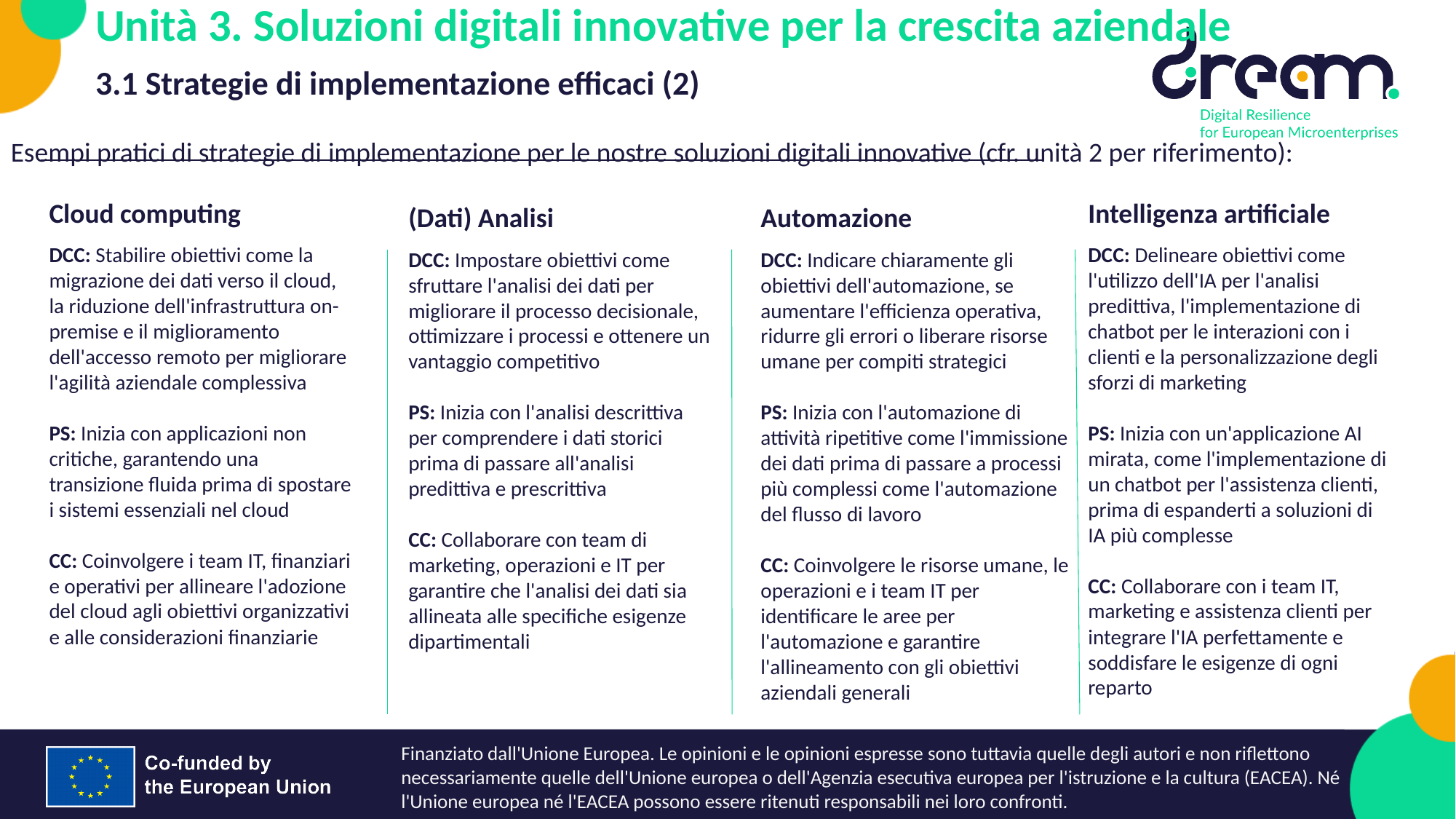

Unità 3. Soluzioni digitali innovative per la crescita aziendale
3.1 Strategie di implementazione efficaci (2)
Esempi pratici di strategie di implementazione per le nostre soluzioni digitali innovative (cfr. unità 2 per riferimento):
Cloud computing

DCC: Stabilire obiettivi come la migrazione dei dati verso il cloud, la riduzione dell'infrastruttura on-premise e il miglioramento dell'accesso remoto per migliorare l'agilità aziendale complessiva

PS: Inizia con applicazioni non critiche, garantendo una transizione fluida prima di spostare i sistemi essenziali nel cloud

CC: Coinvolgere i team IT, finanziari e operativi per allineare l'adozione del cloud agli obiettivi organizzativi e alle considerazioni finanziarie
Intelligenza artificiale

DCC: Delineare obiettivi come l'utilizzo dell'IA per l'analisi predittiva, l'implementazione di chatbot per le interazioni con i clienti e la personalizzazione degli sforzi di marketing

PS: Inizia con un'applicazione AI mirata, come l'implementazione di un chatbot per l'assistenza clienti, prima di espanderti a soluzioni di IA più complesse

CC: Collaborare con i team IT, marketing e assistenza clienti per integrare l'IA perfettamente e soddisfare le esigenze di ogni reparto
(Dati) Analisi

DCC: Impostare obiettivi come sfruttare l'analisi dei dati per migliorare il processo decisionale, ottimizzare i processi e ottenere un vantaggio competitivo

PS: Inizia con l'analisi descrittiva per comprendere i dati storici prima di passare all'analisi predittiva e prescrittiva

CC: Collaborare con team di marketing, operazioni e IT per garantire che l'analisi dei dati sia allineata alle specifiche esigenze dipartimentali
Automazione

DCC: Indicare chiaramente gli obiettivi dell'automazione, se aumentare l'efficienza operativa, ridurre gli errori o liberare risorse umane per compiti strategici

PS: Inizia con l'automazione di attività ripetitive come l'immissione dei dati prima di passare a processi più complessi come l'automazione del flusso di lavoro

CC: Coinvolgere le risorse umane, le operazioni e i team IT per identificare le aree per l'automazione e garantire l'allineamento con gli obiettivi aziendali generali